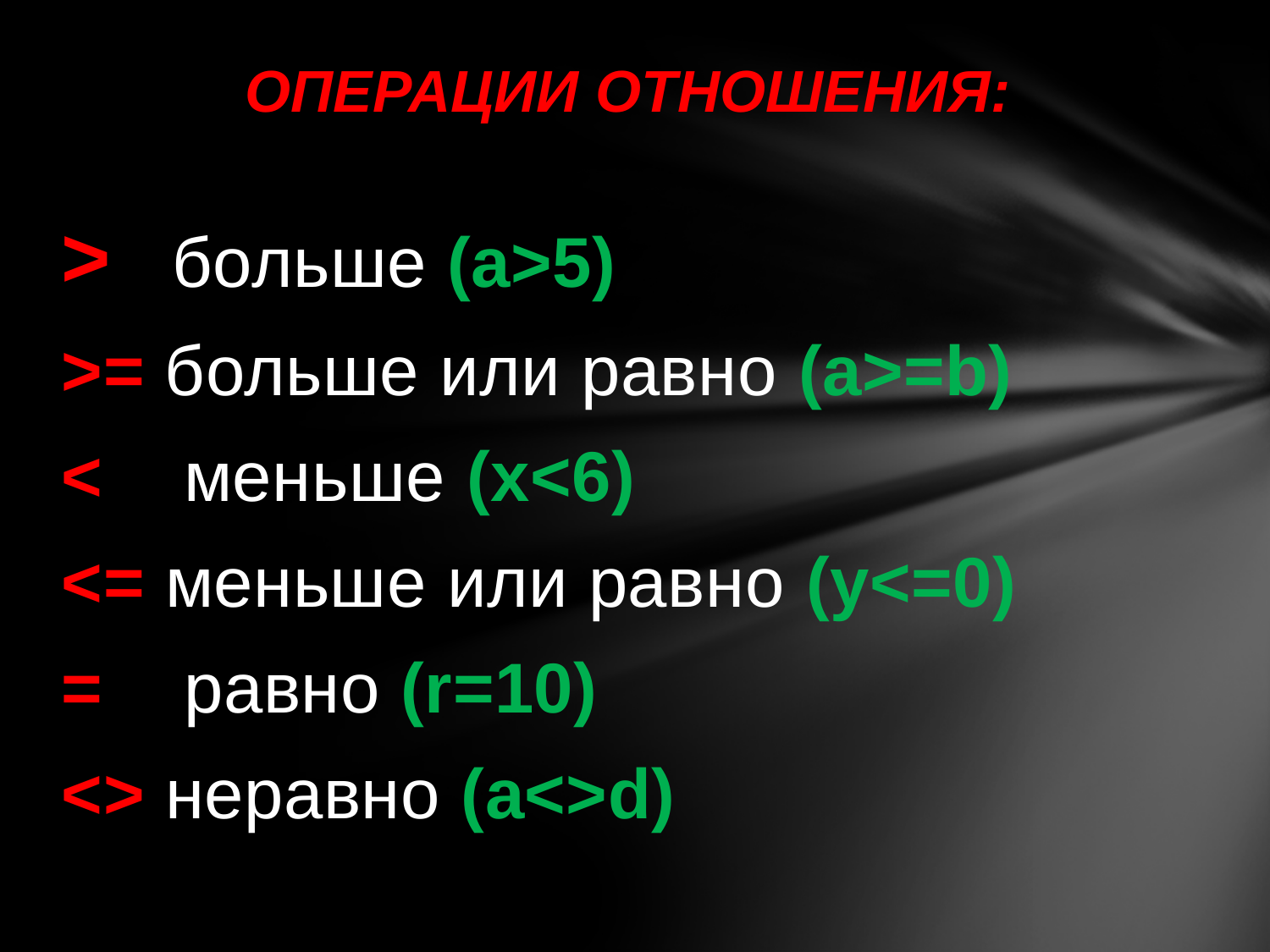

# ОПЕРАЦИИ ОТНОШЕНИЯ:
>   больше (а>5)
>= больше или равно (a>=b)
<    меньше (x<6)
<= меньше или равно (y<=0)
=    равно (r=10)
<> неравно (a<>d)